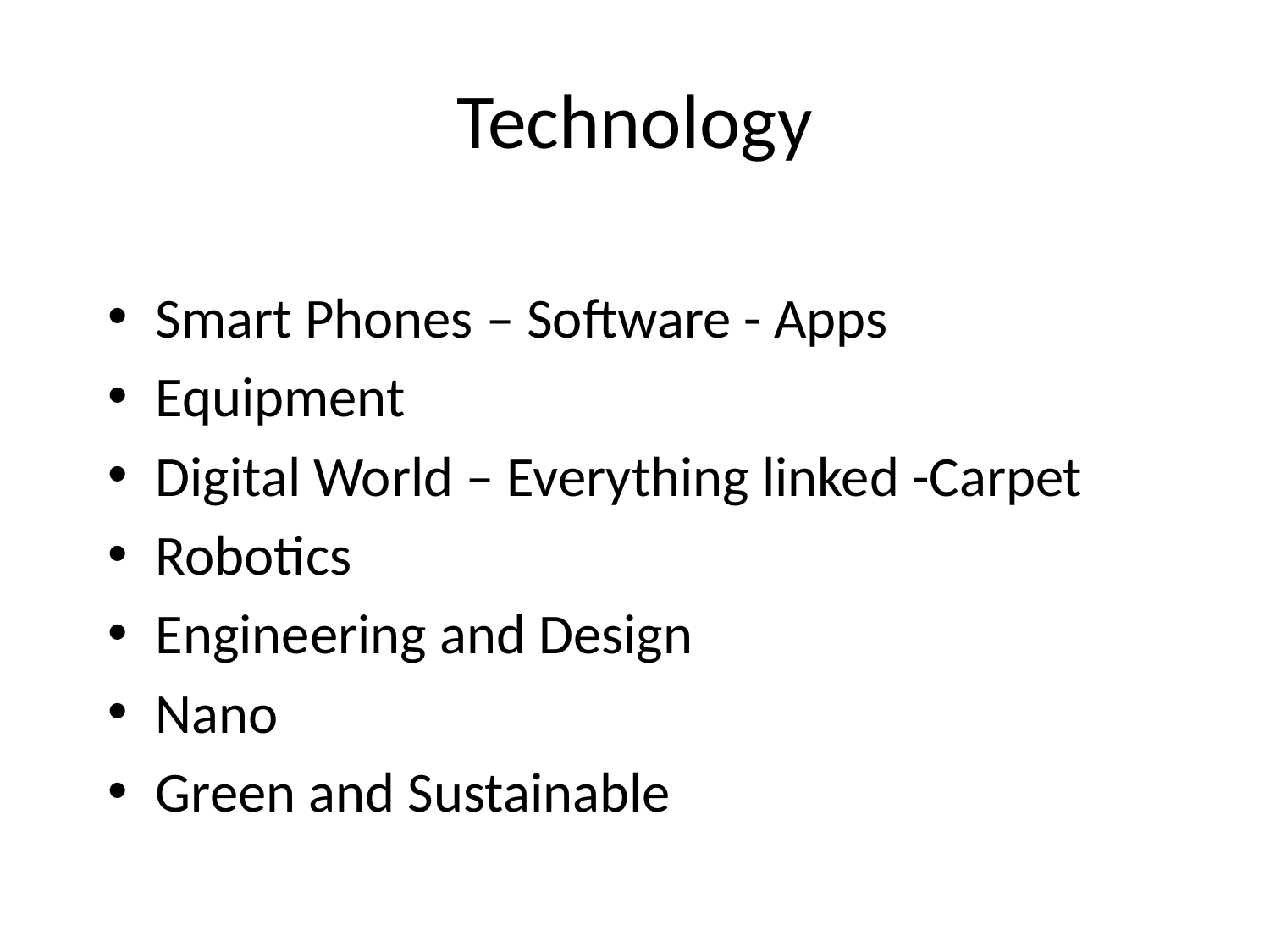

# Technology
Smart Phones – Software - Apps
Equipment
Digital World – Everything linked -Carpet
Robotics
Engineering and Design
Nano
Green and Sustainable